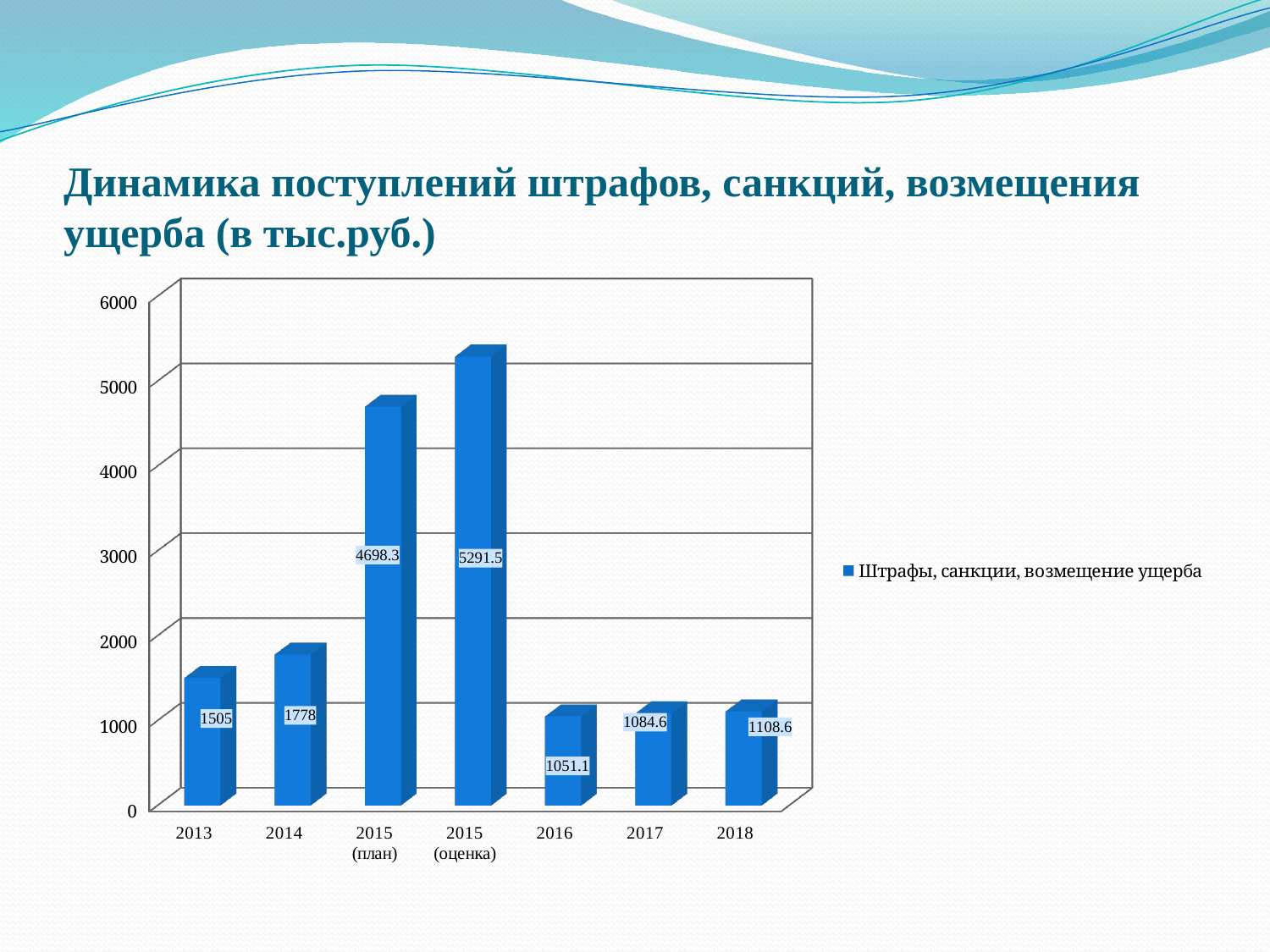

# Динамика поступлений штрафов, санкций, возмещения ущерба (в тыс.руб.)

[unsupported chart]